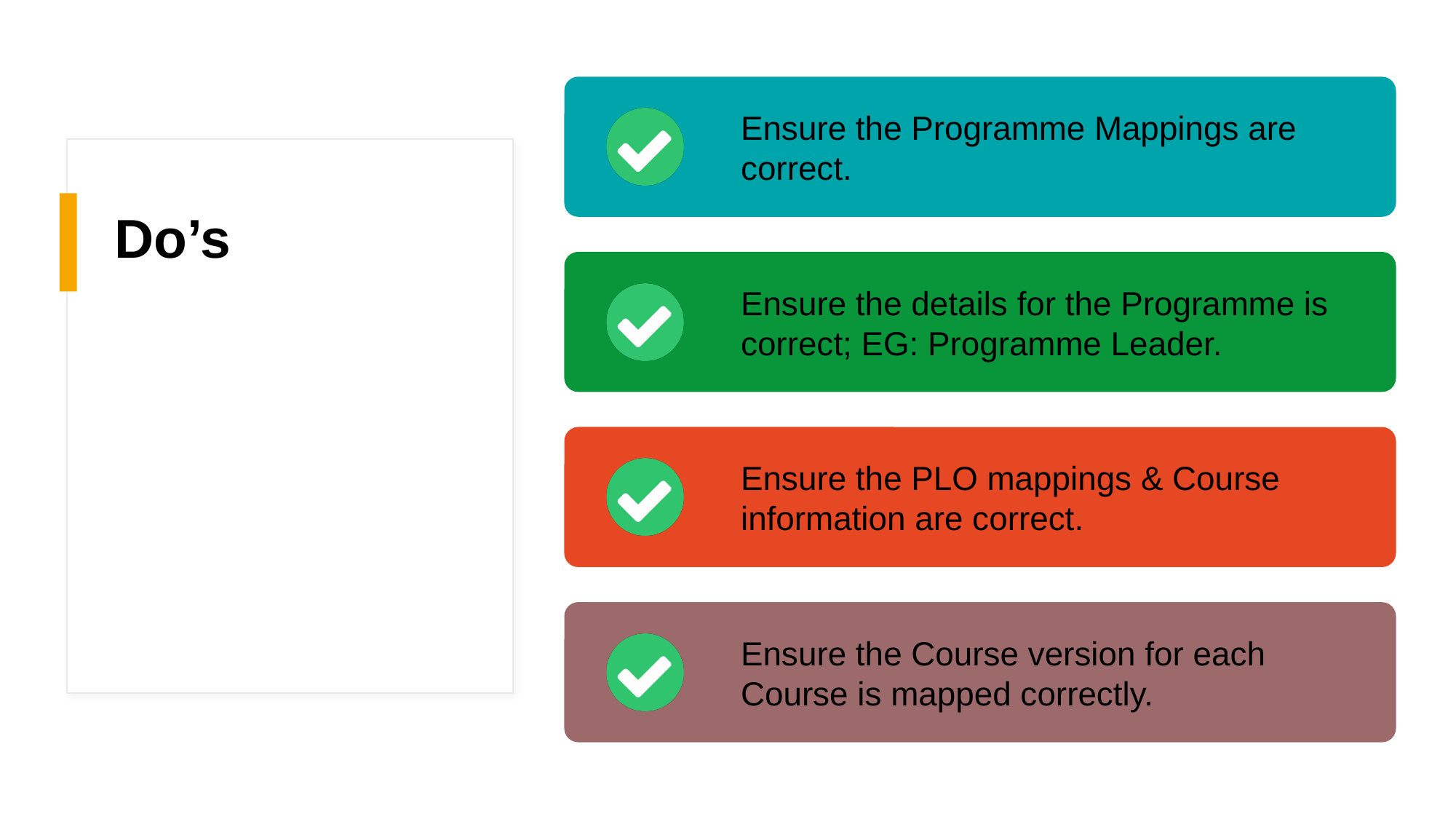

Ensure the Programme Mappings are correct.
Ensure the details for the Programme is correct; EG: Programme Leader.
Ensure the PLO mappings & Course information are correct.
Ensure the Course version for each Course is mapped correctly.

# Do’s